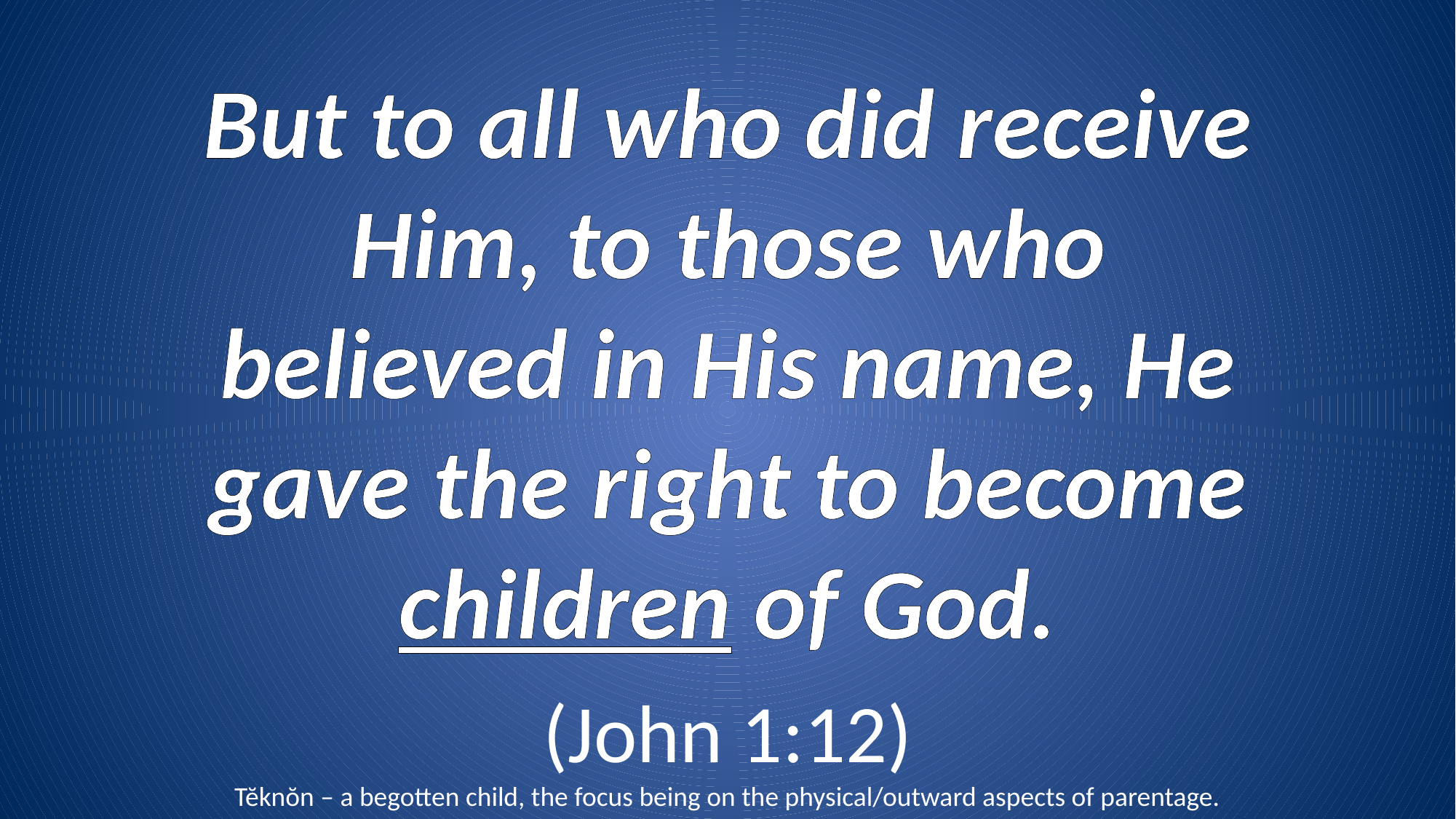

But to all who did receive Him, to those who believed in His name, He gave the right to become children of God.

(John 1:12)
Tĕknŏn – a begotten child, the focus being on the physical/outward aspects of parentage.